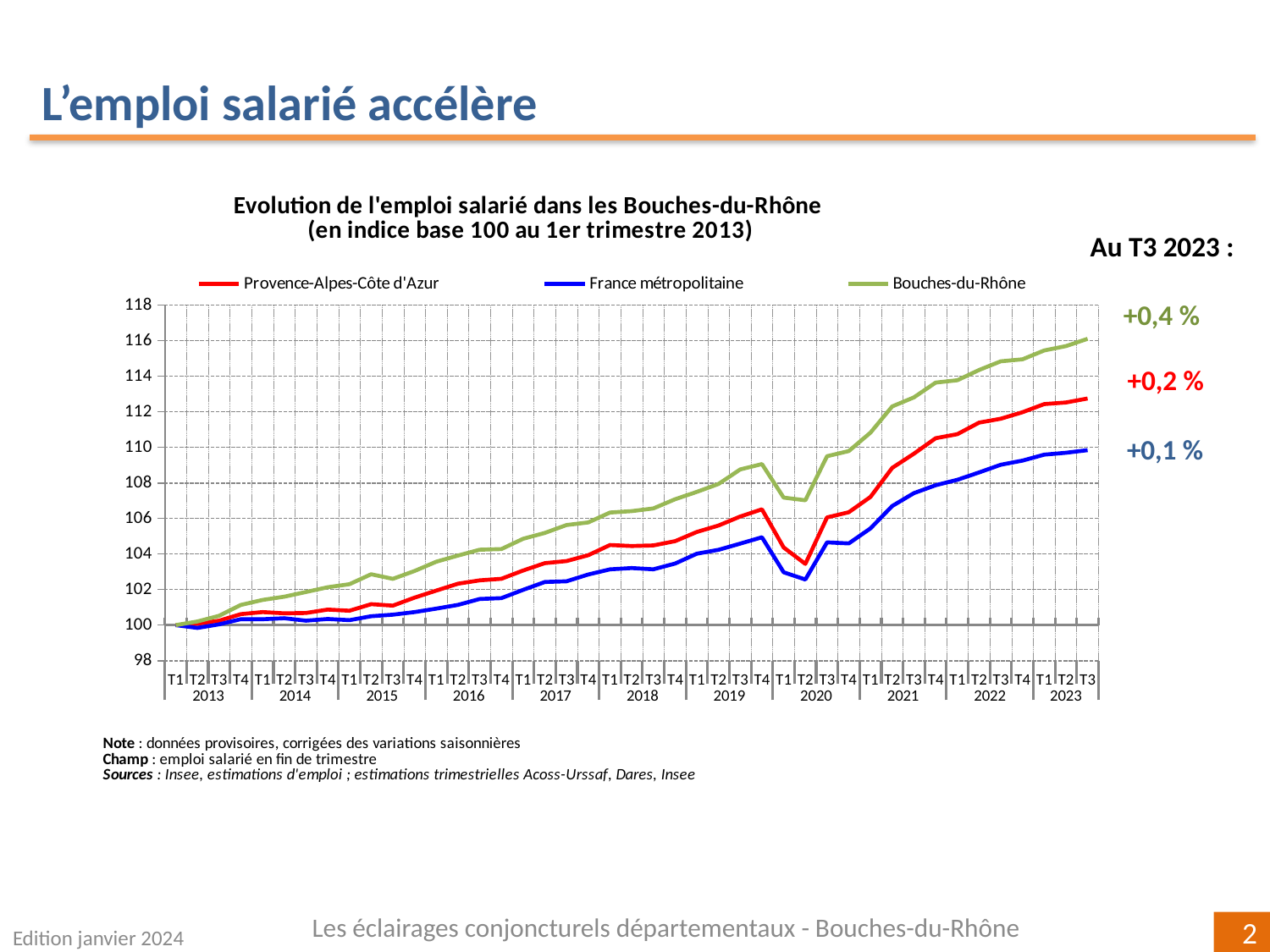

L’emploi salarié accélère

### Chart: Evolution de l'emploi salarié dans les Bouches-du-Rhône
(en indice base 100 au 1er trimestre 2013)

| Category |  |  | Bouches-du-Rhône |
|---|---|---|---|
| T1 | 100.0 | 100.0 | 100.0 |
| T2 | 100.08058198599802 | 99.84370389485518 | 100.2045309738902 |
| T3 | 100.25061222107747 | 100.04494661696597 | 100.52570893950697 |
| T4 | 100.61788875196685 | 100.33385881419167 | 101.13495429391735 |
| T1 | 100.73421636824395 | 100.33100034496856 | 101.41684695672598 |
| T2 | 100.66390353505766 | 100.38819062929323 | 101.60100851417513 |
| T3 | 100.68432960950284 | 100.24978610283655 | 101.86544198783938 |
| T4 | 100.87383195401216 | 100.34625436622049 | 102.13265193770687 |
| T1 | 100.80918679532849 | 100.27832875491734 | 102.30177272244367 |
| T2 | 101.1792129900855 | 100.4995320752486 | 102.86097122208562 |
| T3 | 101.09734034553735 | 100.58724164819945 | 102.6033418553666 |
| T4 | 101.54581613390525 | 100.73387134503773 | 103.04530623500125 |
| T1 | 101.94277781144714 | 100.9289703060664 | 103.56923175496632 |
| T2 | 102.33137826620786 | 101.1395927969134 | 103.91459488214532 |
| T3 | 102.51880433391918 | 101.47145285952044 | 104.24308253944818 |
| T4 | 102.60600795943515 | 101.51791053861943 | 104.28048546483097 |
| T1 | 103.07272131427199 | 101.98499449765501 | 104.85714239079418 |
| T2 | 103.48707882444575 | 102.42543795526547 | 105.1860844082618 |
| T3 | 103.60525825516432 | 102.46579689340223 | 105.63220936425725 |
| T4 | 103.93392726072874 | 102.84678214287794 | 105.77795989971732 |
| T1 | 104.50782139081365 | 103.13699201515891 | 106.333720823246 |
| T2 | 104.45136910814372 | 103.20959257322787 | 106.41413180248647 |
| T3 | 104.48548738633787 | 103.13955189887292 | 106.5654494531957 |
| T4 | 104.7224635192555 | 103.46432743349764 | 107.08424573928947 |
| T1 | 105.24052263815098 | 104.01747720061259 | 107.49838379645263 |
| T2 | 105.60460058045966 | 104.23741935231412 | 107.94300194560154 |
| T3 | 106.11065096328021 | 104.58431351412645 | 108.7597802975312 |
| T4 | 106.5153004765336 | 104.94278996520603 | 109.06368195049025 |
| T1 | 104.3700015038978 | 102.974821452302 | 107.17820196397689 |
| T2 | 103.44431874552478 | 102.56338694911535 | 107.02510276904542 |
| T3 | 106.05981023952378 | 104.65699449895503 | 109.50559843188947 |
| T4 | 106.35161130302642 | 104.59626899643473 | 109.79436670660515 |
| T1 | 107.21646476277695 | 105.44431447698625 | 110.83324873564084 |
| T2 | 108.84701543627627 | 106.70079926233147 | 112.30472203012944 |
| T3 | 109.6462136567387 | 107.42904614075192 | 112.8138221627997 |
| T4 | 110.51651032863535 | 107.8729773007932 | 113.64571416503286 |
| T1 | 110.74467631405875 | 108.17851091520411 | 113.77804374453373 |
| T2 | 111.39533657008052 | 108.5915657217154 | 114.35483152327106 |
| T3 | 111.61508521713365 | 109.0250532869577 | 114.84363396216351 |
| T4 | 111.98045381799247 | 109.25774870468821 | 114.95709264139458 |
| T1 | 112.4383570253351 | 109.59274935880983 | 115.45480742939998 |
| T2 | 112.52651461586633 | 109.6990217474393 | 115.6987546304276 |
| T3 | 112.75355828950705 | 109.84457704098514 | 116.10832535676853 |
Au T3 2023 :
+0,4 %

+0,2 %

+0,1 %

Les éclairages conjoncturels départementaux - Bouches-du-Rhône
Edition janvier 2024
2